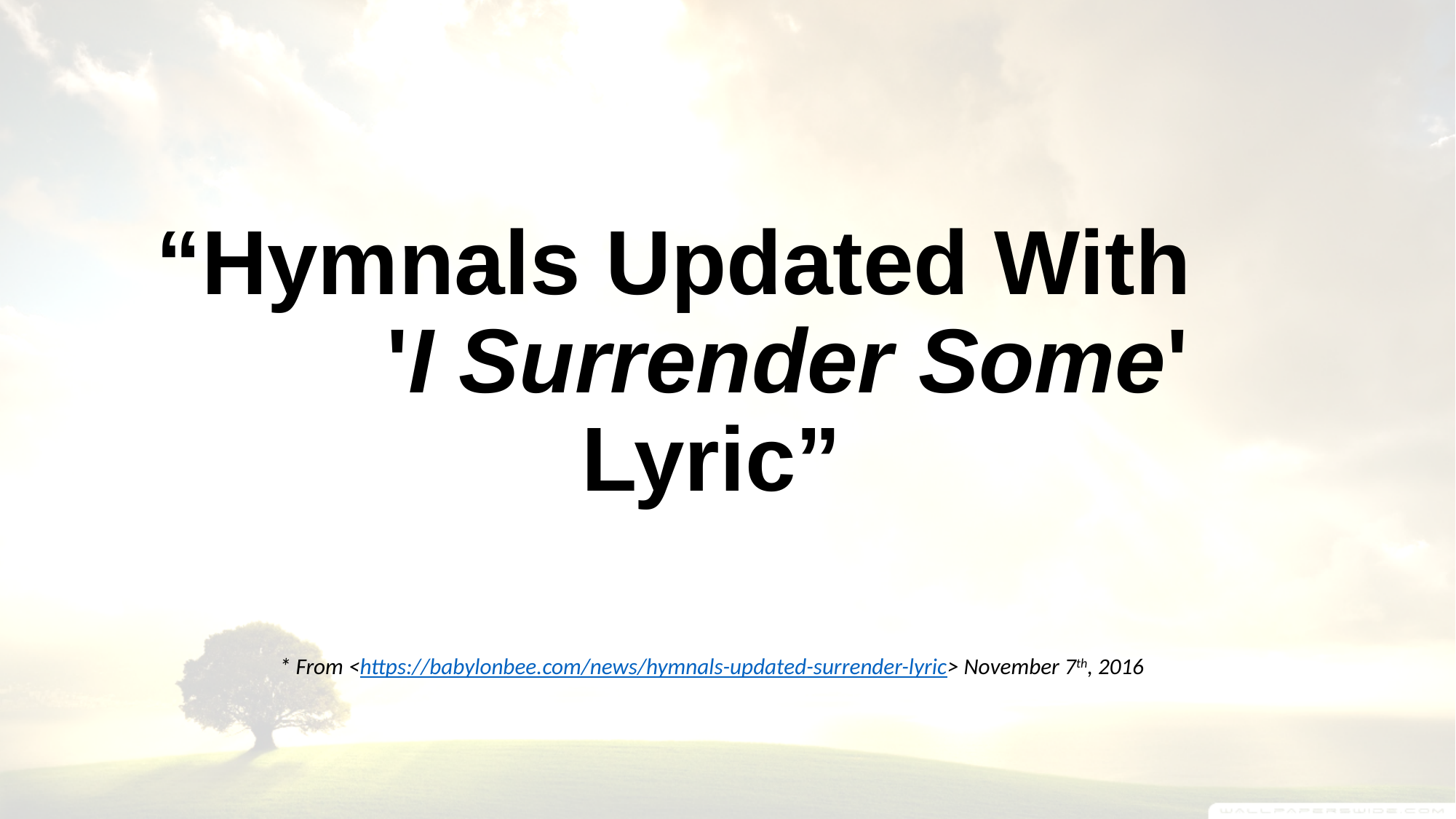

# “Hymnals Updated With          'I Surrender Some' Lyric” * From <https://babylonbee.com/news/hymnals-updated-surrender-lyric> November 7th, 2016